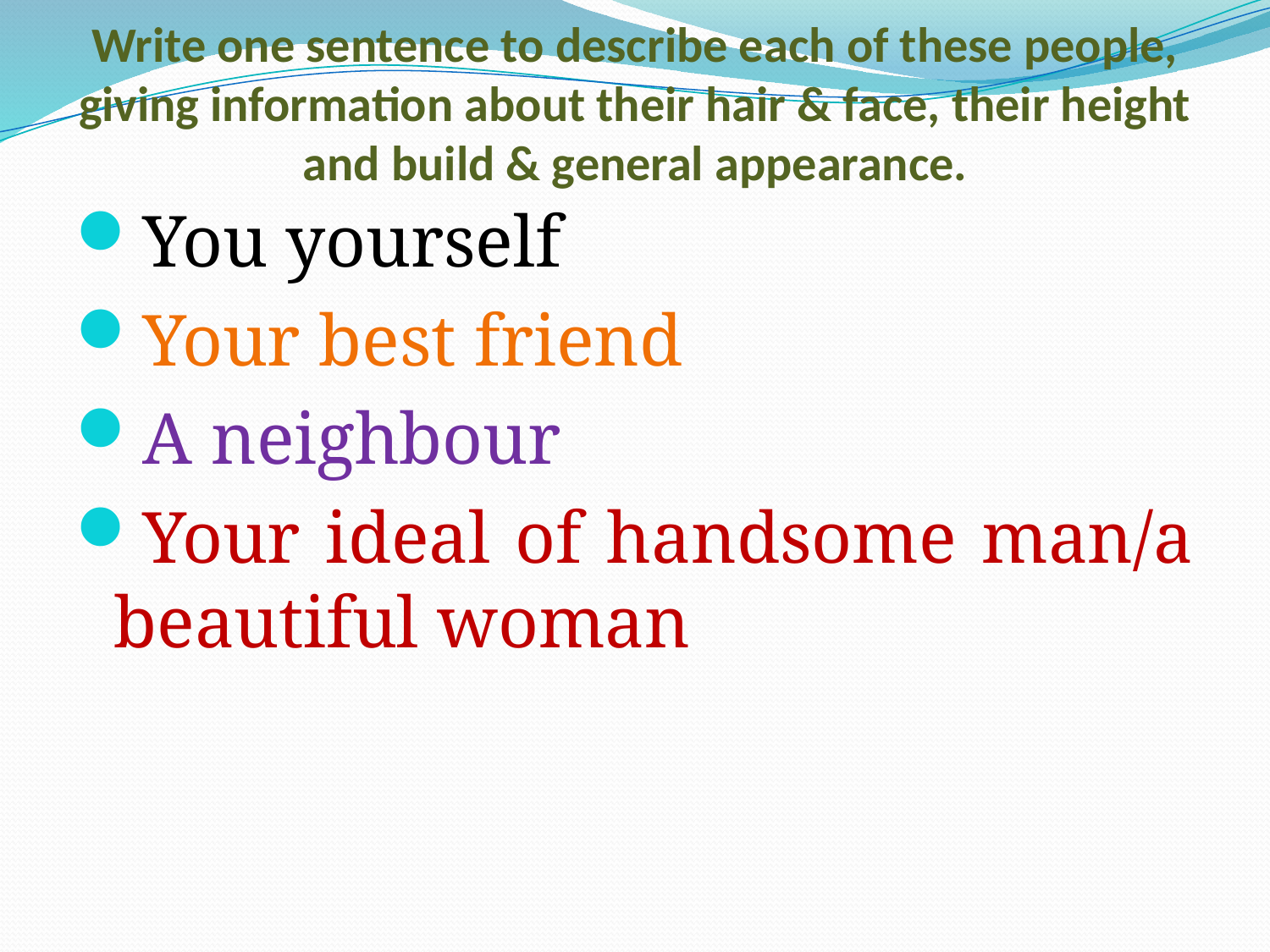

# Write one sentence to describe each of these people, giving information about their hair & face, their height and build & general appearance.
You yourself
Your best friend
A neighbour
Your ideal of handsome man/a beautiful woman